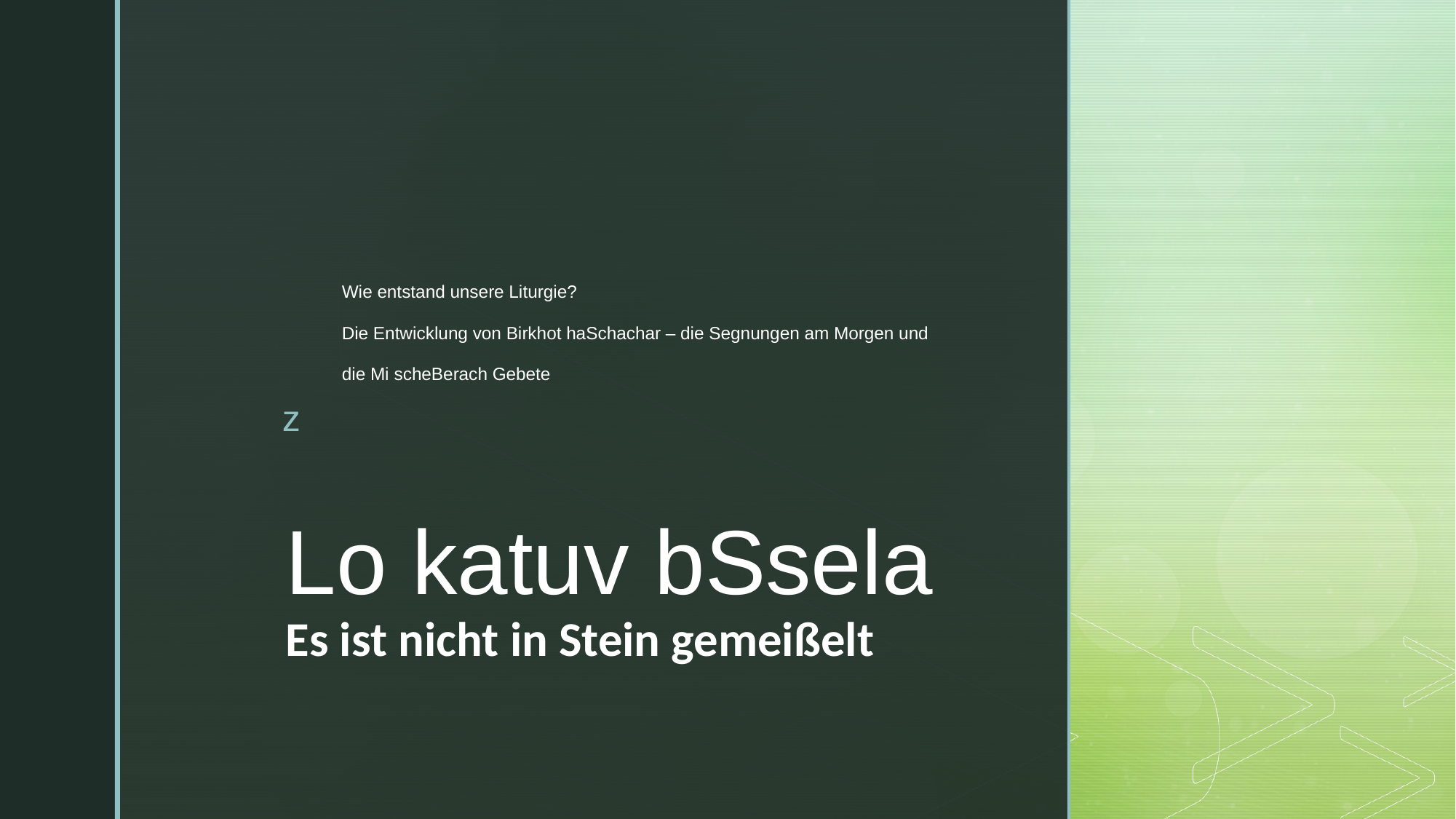

Wie entstand unsere Liturgie?
Die Entwicklung von Birkhot haSchachar – die Segnungen am Morgen und
die Mi scheBerach Gebete
# Lo katuv bSsela Es ist nicht in Stein gemeißelt